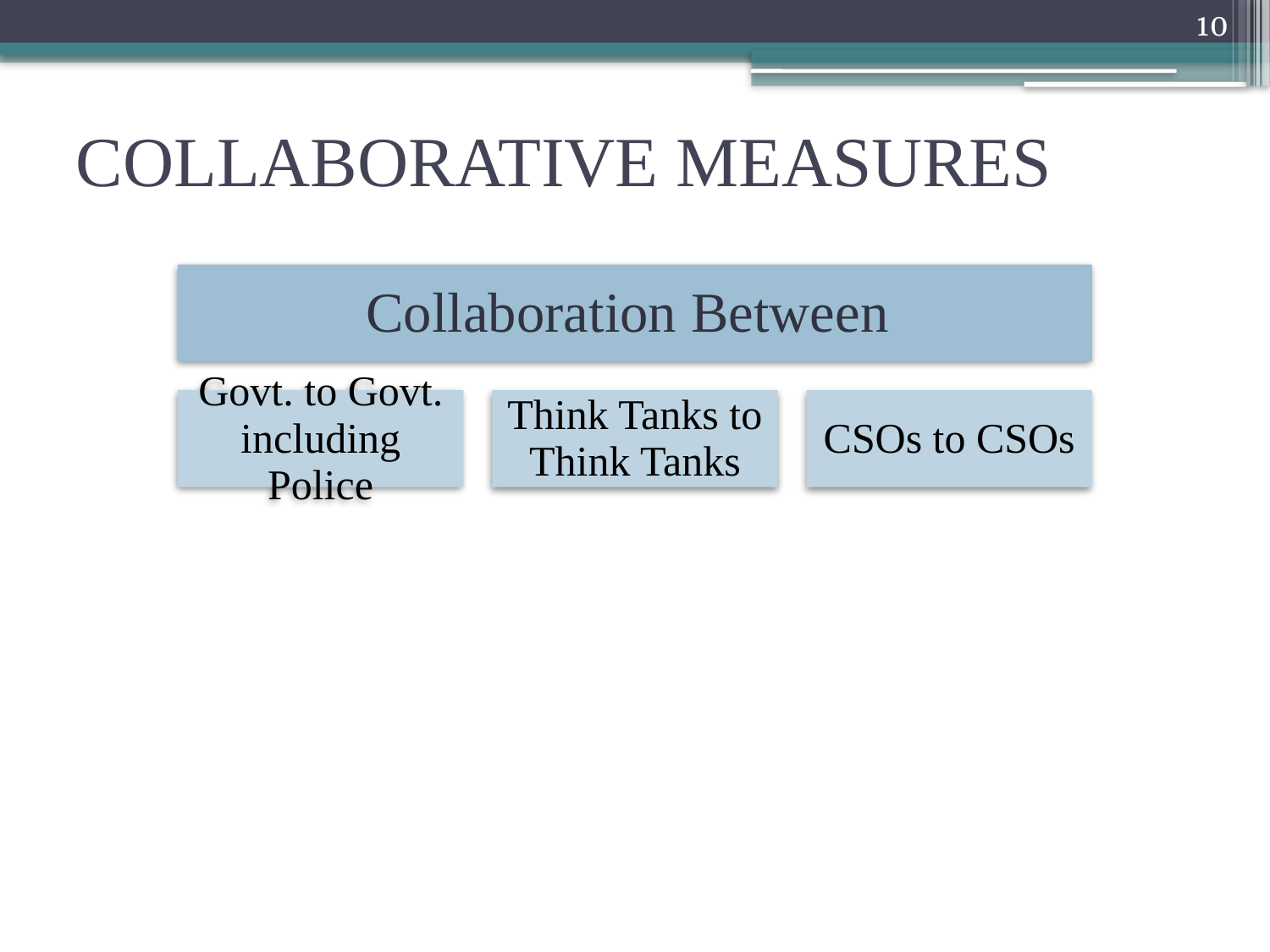

10
# COLLABORATIVE MEASURES
Collaboration Between
Govt. to Govt. including Police
Think Tanks to Think Tanks
CSOs to CSOs